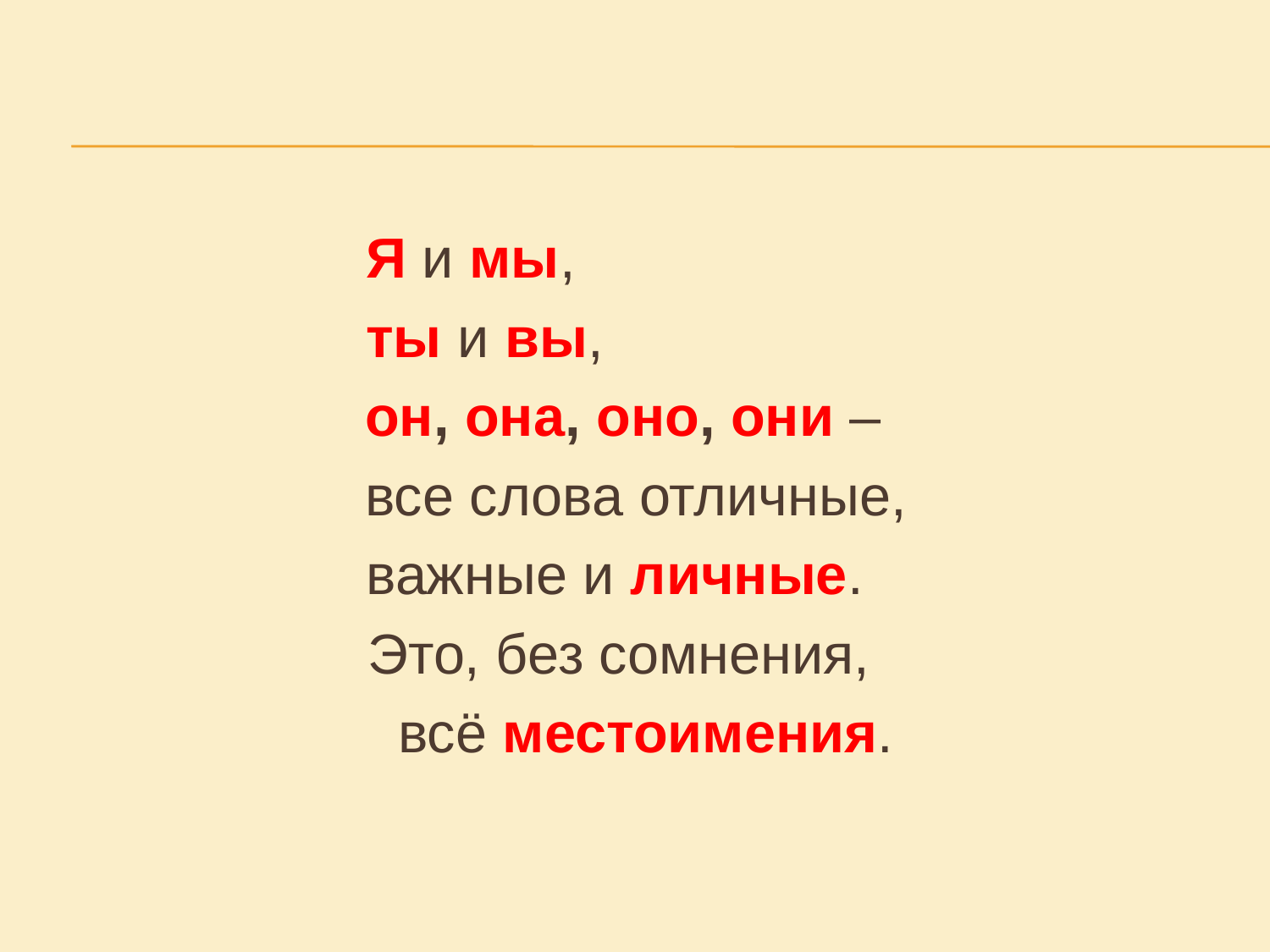

Я и мы,
        ты и вы,
            он, она, оно, они –
            все слова отличные,
        важные и личные.
Это, без сомнения,
всё местоимения.